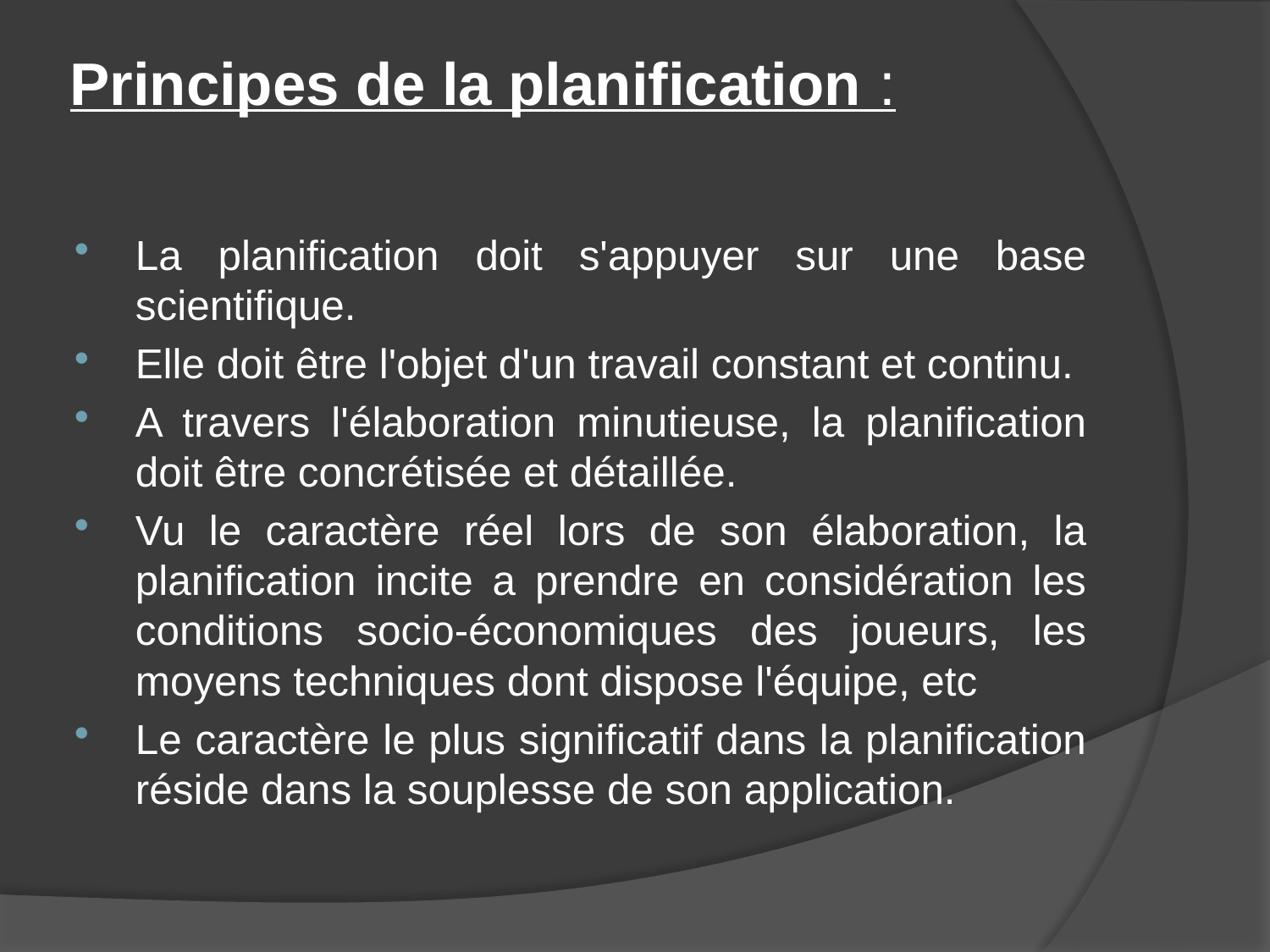

# Principes de la planification :
La planification doit s'appuyer sur une base scientifique.
Elle doit être l'objet d'un travail constant et continu.
A travers l'élaboration minutieuse, la planification doit être concrétisée et détaillée.
Vu le caractère réel lors de son élaboration, la planification incite a prendre en considération les conditions socio-économiques des joueurs, les moyens techniques dont dispose l'équipe, etc
Le caractère le plus significatif dans la planification réside dans la souplesse de son application.